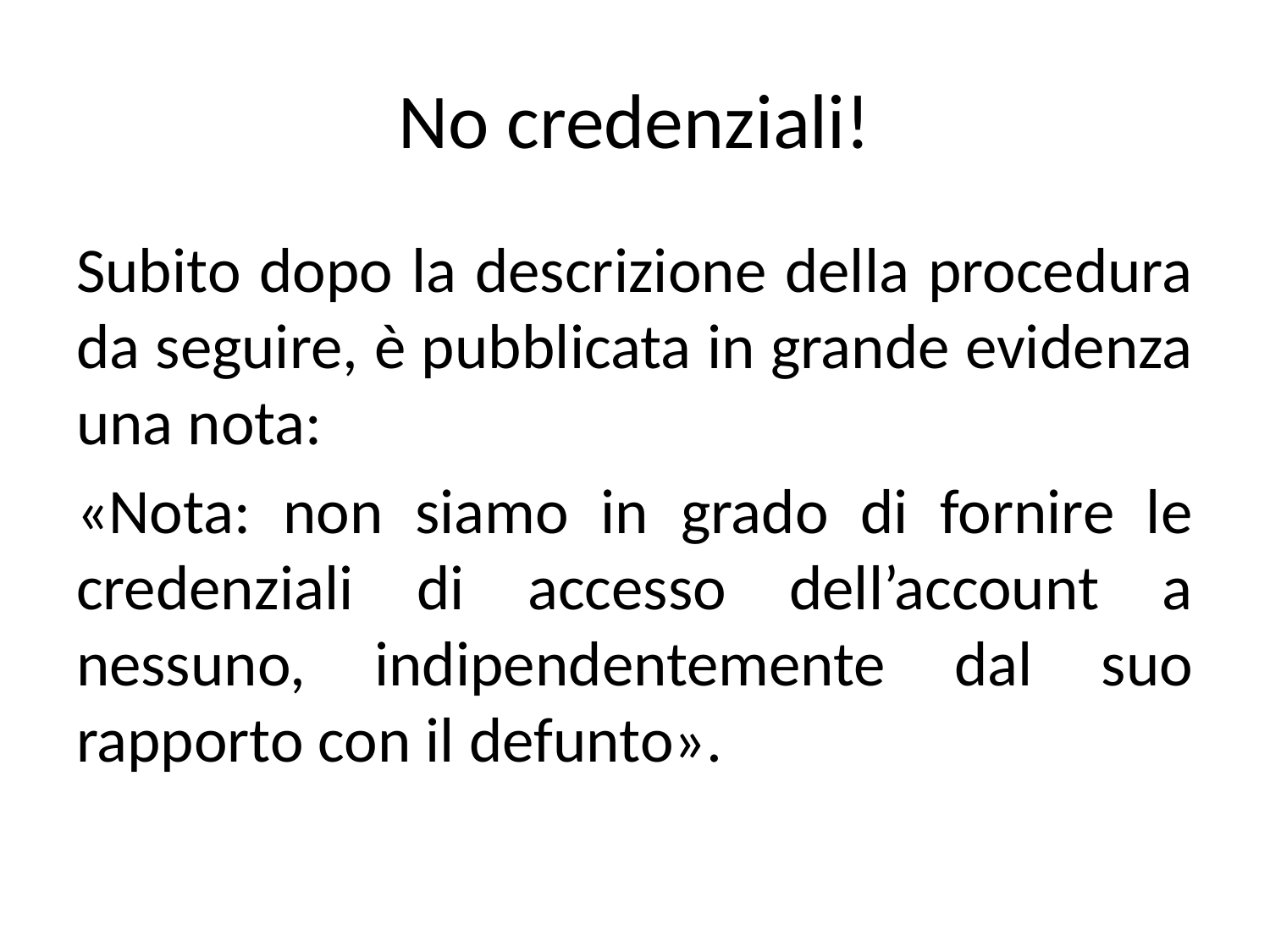

# No credenziali!
Subito dopo la descrizione della procedura da seguire, è pubblicata in grande evidenza una nota:
«Nota: non siamo in grado di fornire le credenziali di accesso dell’account a nessuno, indipendentemente dal suo rapporto con il defunto».